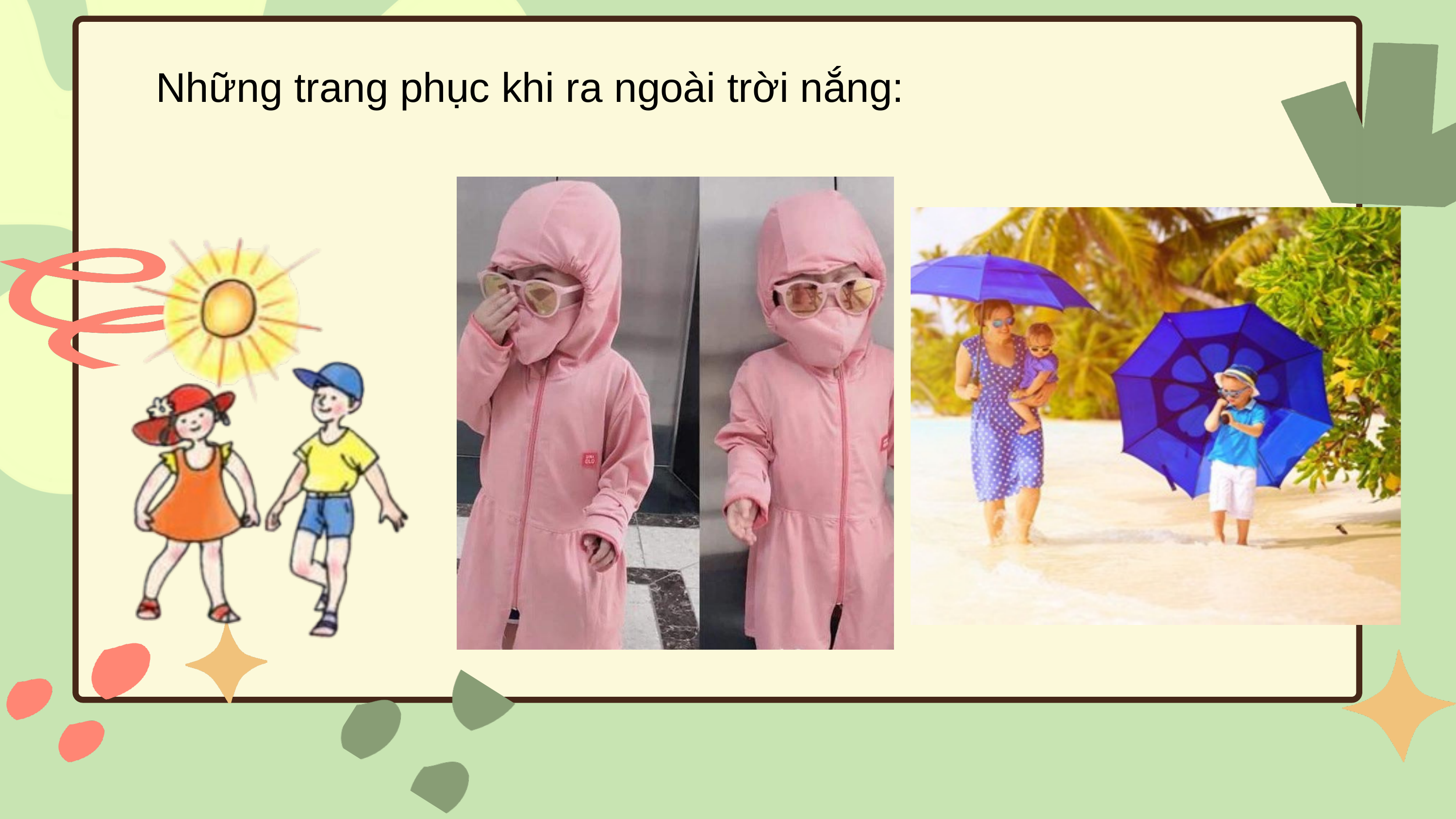

Những trang phục khi ra ngoài trời nắng: